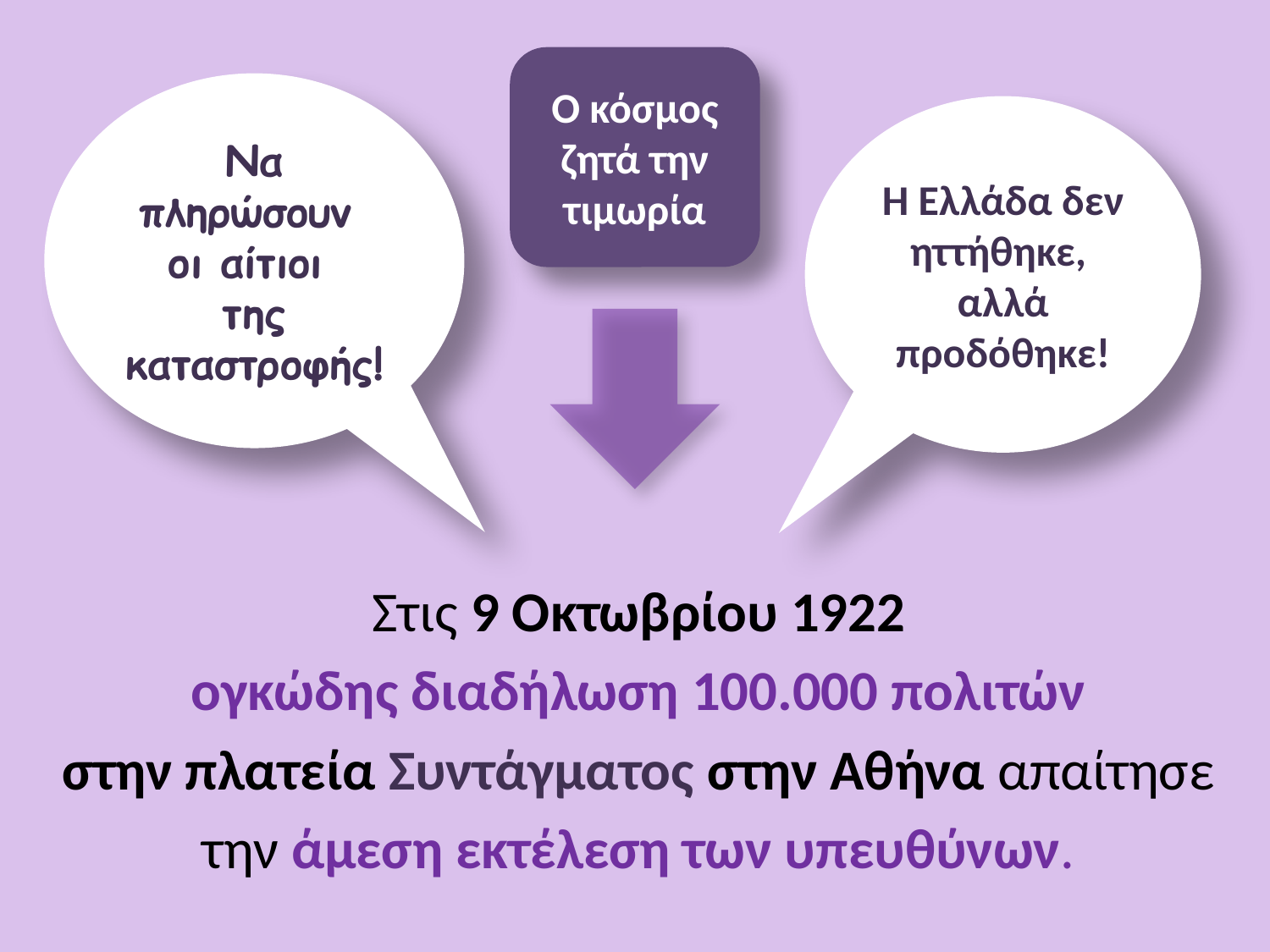

Ο κόσμος ζητά την τιμωρία
Να πληρώσουν
οι αίτιοι
της καταστροφής!
Η Ελλάδα δεν ηττήθηκε,
αλλά προδόθηκε!

Στις 9 Οκτωβρίου 1922
ογκώδης διαδήλωση 100.000 πολιτών
στην πλατεία Συντάγματος στην Αθήνα απαίτησε
την άμεση εκτέλεση των υπευθύνων.